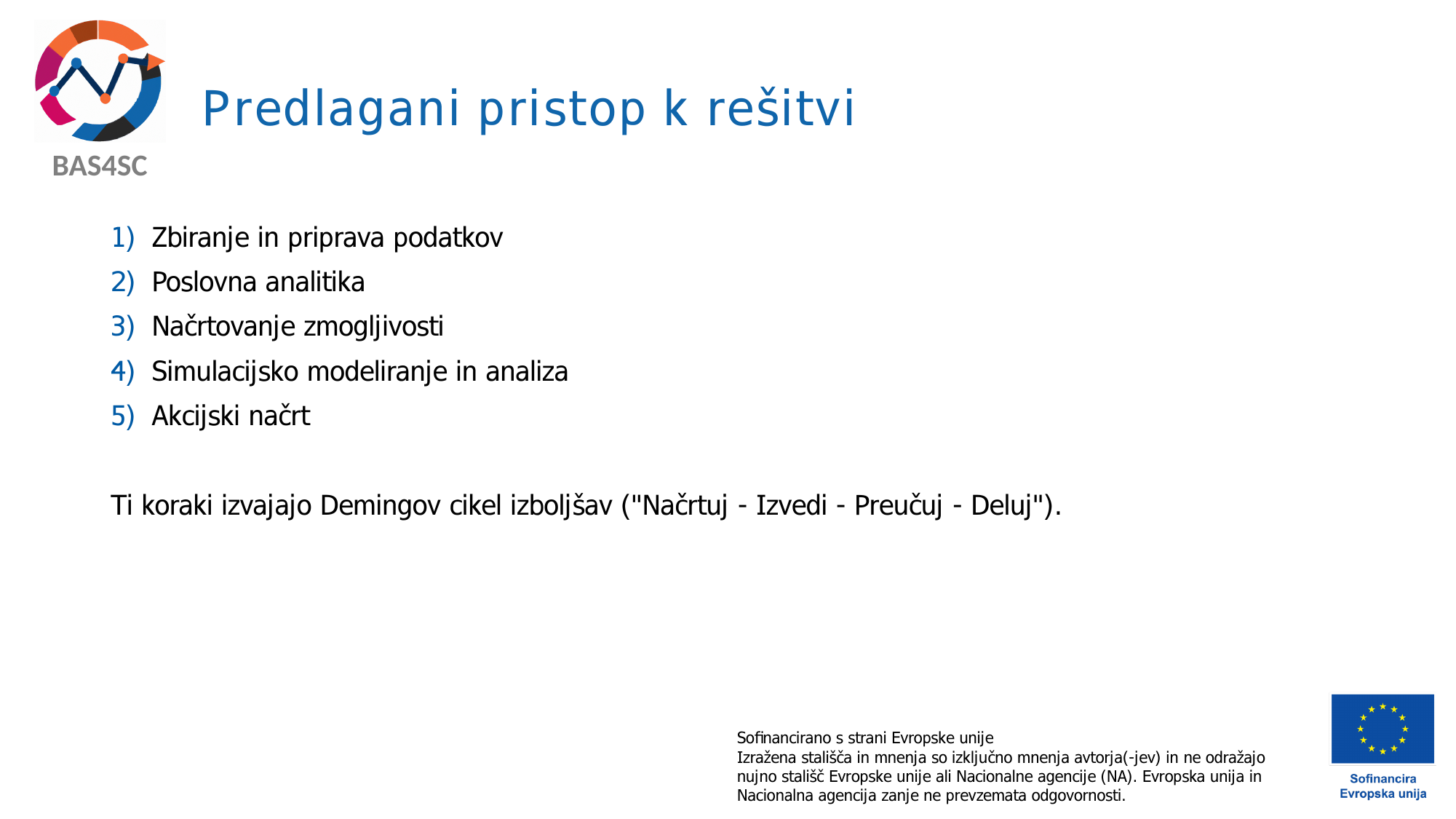

# Predlagani pristop k rešitvi
Zbiranje in priprava podatkov
Poslovna analitika
Načrtovanje zmogljivosti
Simulacijsko modeliranje in analiza
Akcijski načrt

Ti koraki izvajajo Demingov cikel izboljšav ("Načrtuj - Izvedi - Preučuj - Deluj").